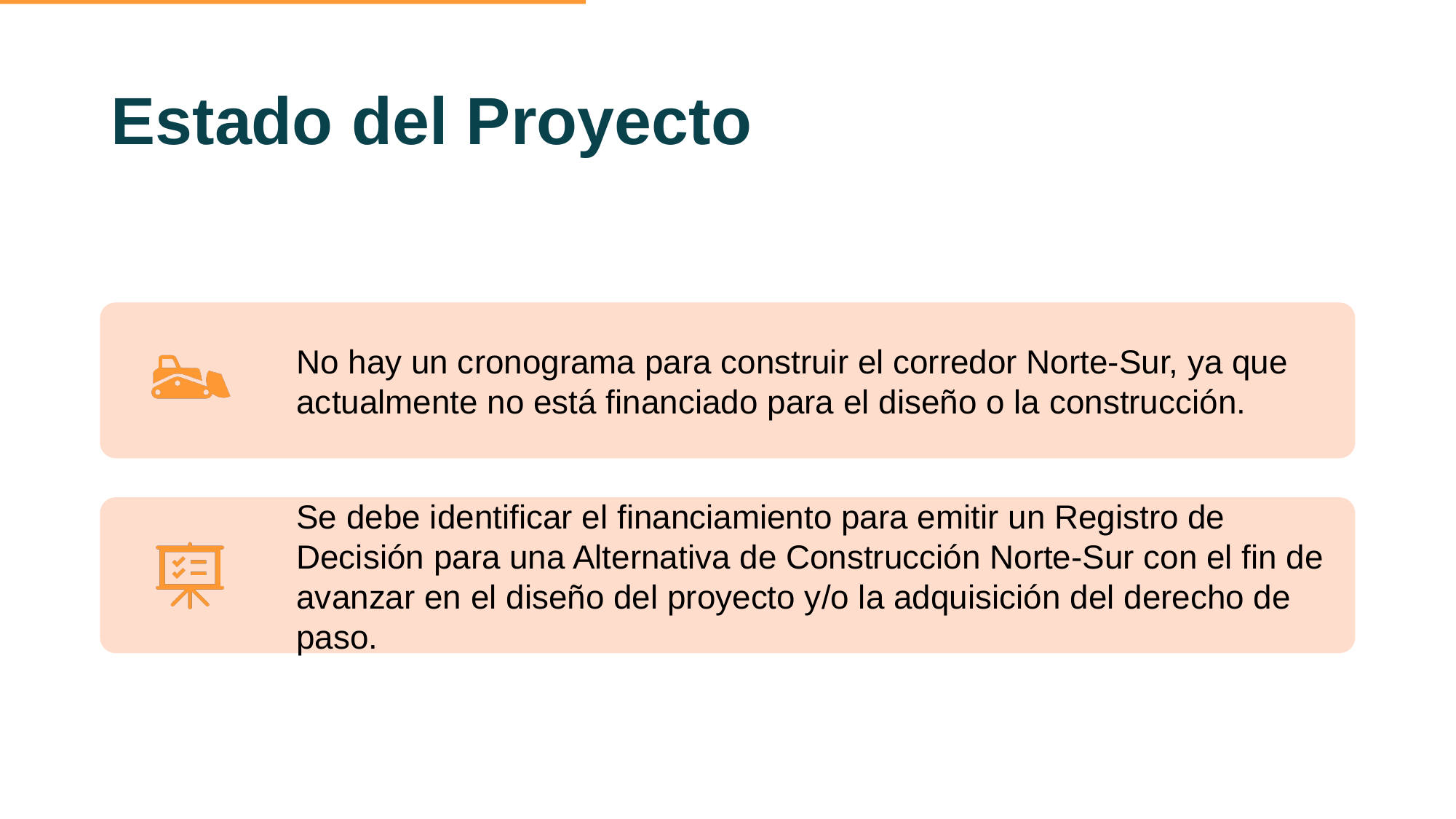

# Estado del Proyecto
No hay un cronograma para construir el corredor Norte-Sur, ya que actualmente no está financiado para el diseño o la construcción.
Se debe identificar el financiamiento para emitir un Registro de Decisión para una Alternativa de Construcción Norte-Sur con el fin de avanzar en el diseño del proyecto y/o la adquisición del derecho de paso.